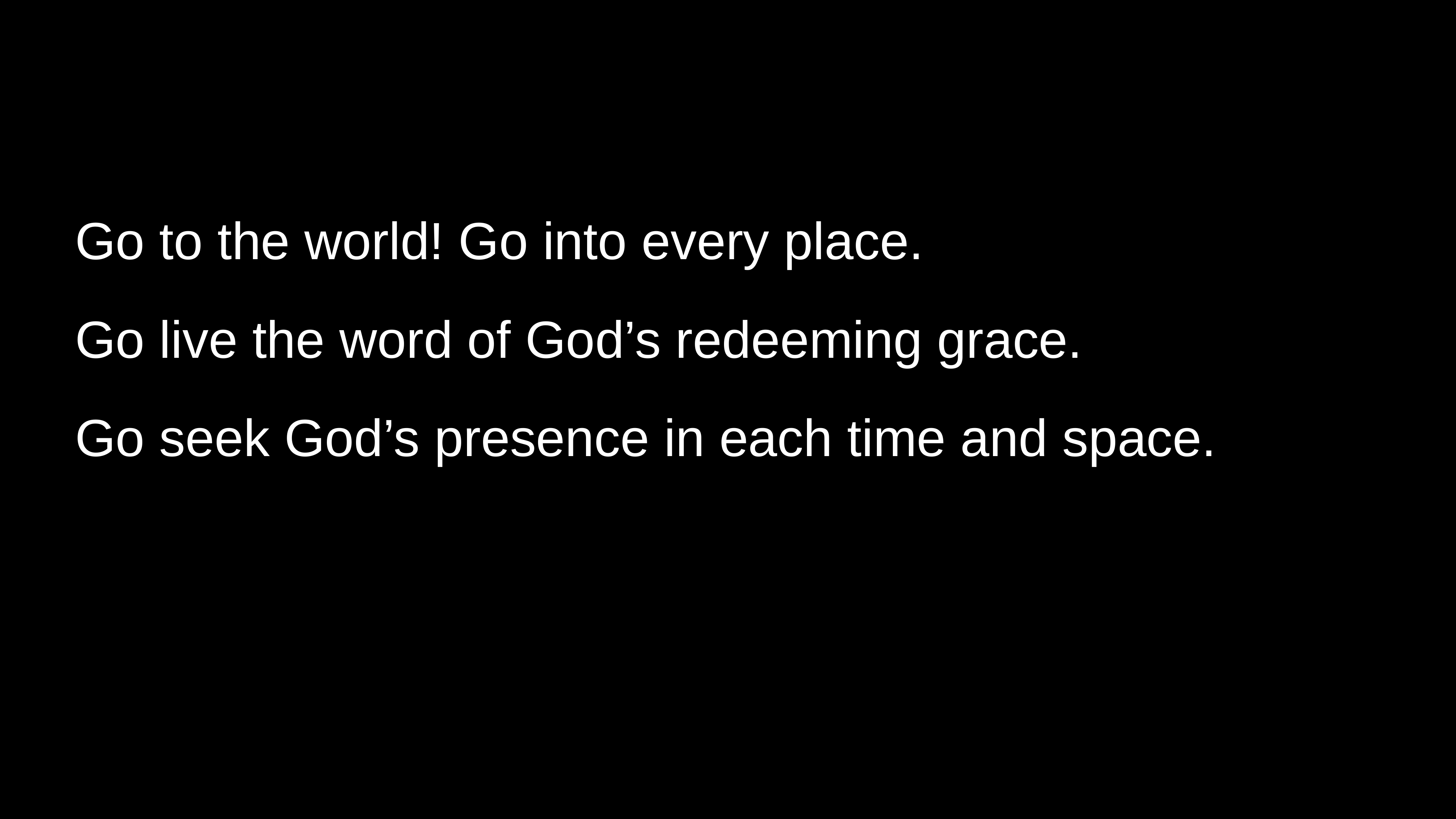

Go to the world! Go into every place.
Go live the word of God’s redeeming grace.
Go seek God’s presence in each time and space.